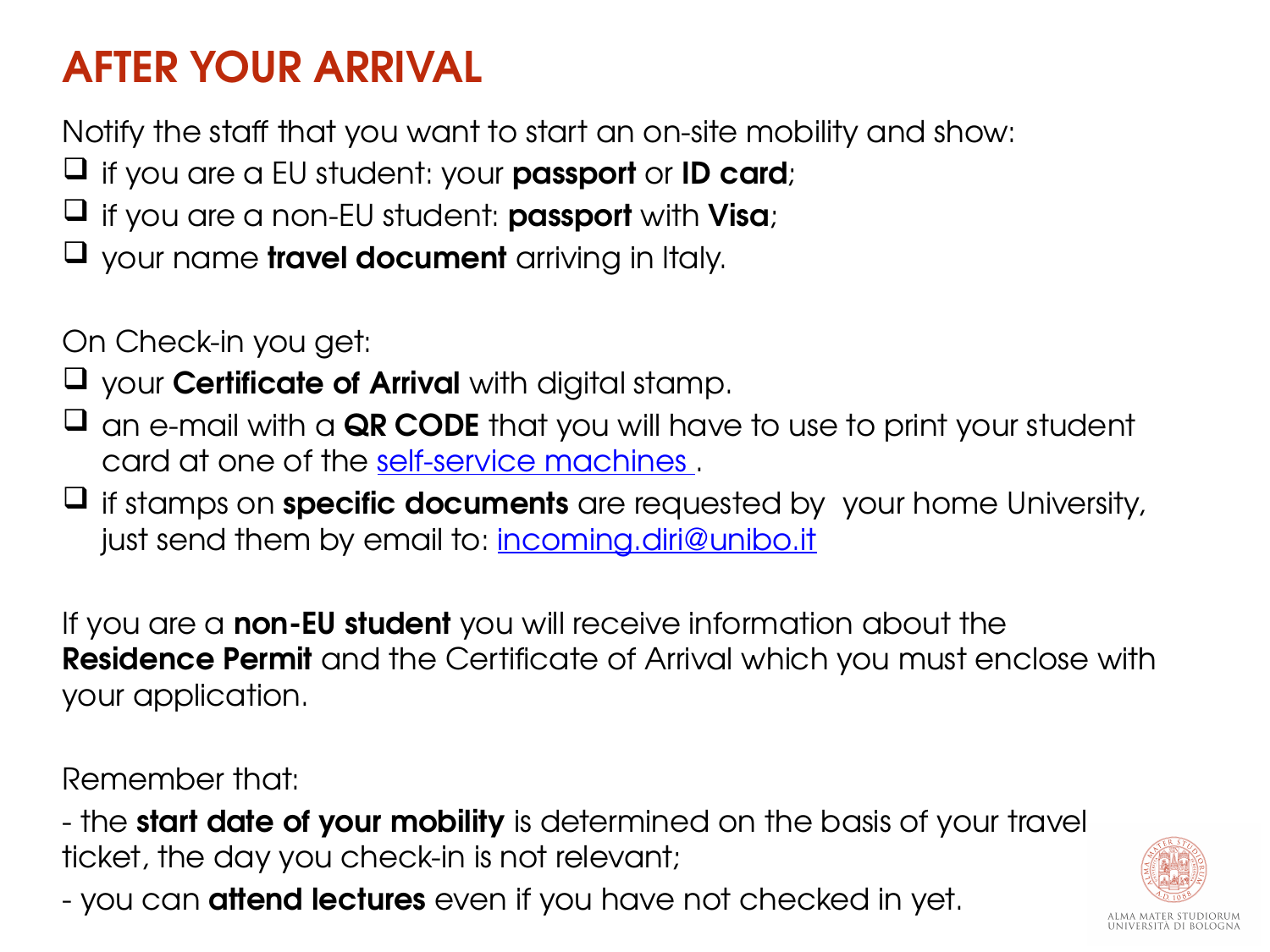

AFTER YOUR ARRIVAL
Notify the staff that you want to start an on-site mobility and show:
if you are a EU student: your passport or ID card;
if you are a non-EU student: passport with Visa;
your name travel document arriving in Italy.

On Check-in you get:
your Certificate of Arrival with digital stamp.
an e-mail with a QR CODE that you will have to use to print your student card at one of the self-service machines .
if stamps on specific documents are requested by  your home University, just send them by email to: incoming.diri@unibo.it

If you are a non-EU student you will receive information about the Residence Permit and the Certificate of Arrival which you must enclose with your application.

Remember that:
- the start date of your mobility is determined on the basis of your travel ticket, the day you check-in is not relevant;
- you can attend lectures even if you have not checked in yet.